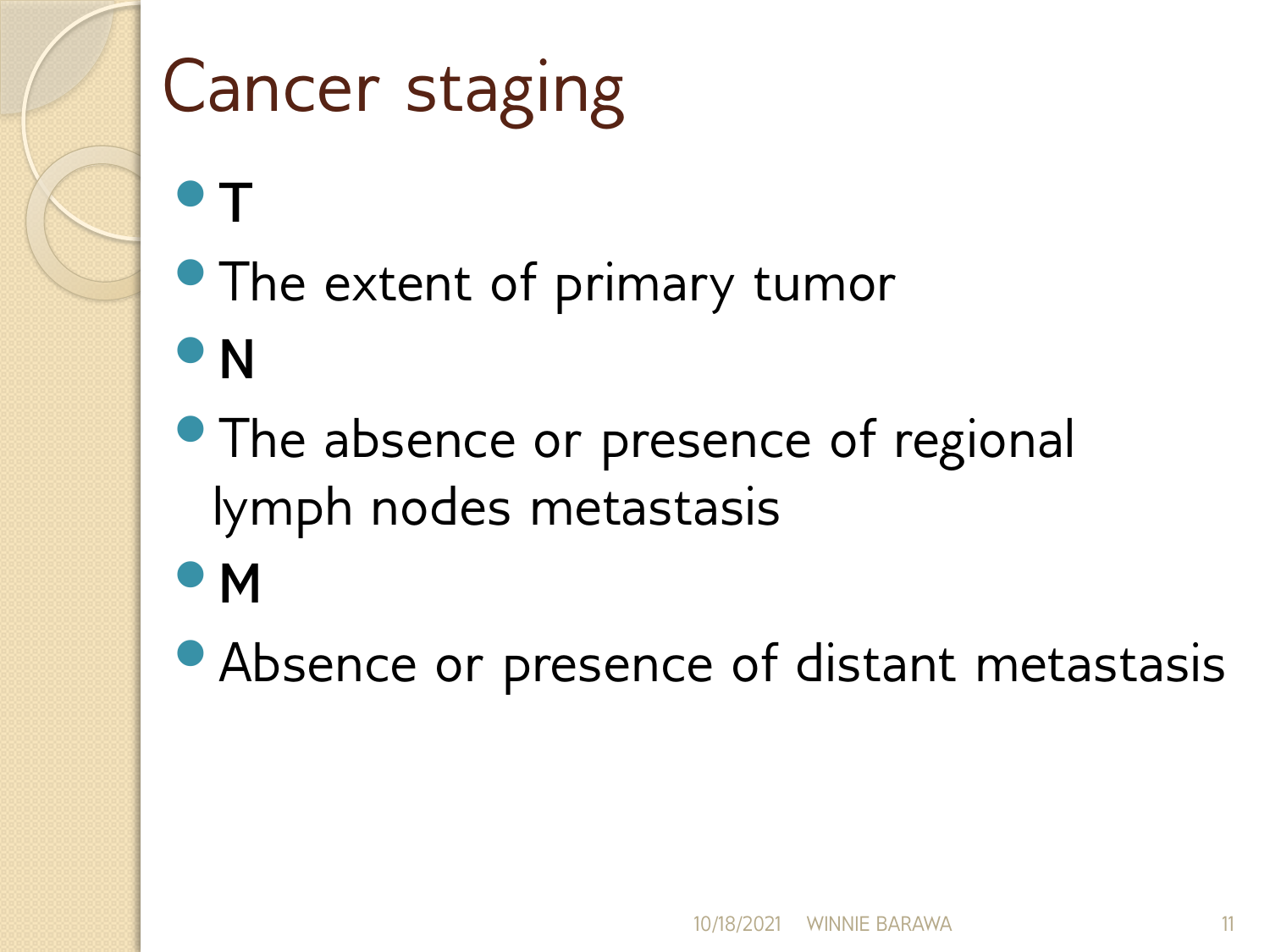

# Cancer staging
T
The extent of primary tumor
N
The absence or presence of regional lymph nodes metastasis
M
Absence or presence of distant metastasis
10/18/2021
WINNIE BARAWA
11